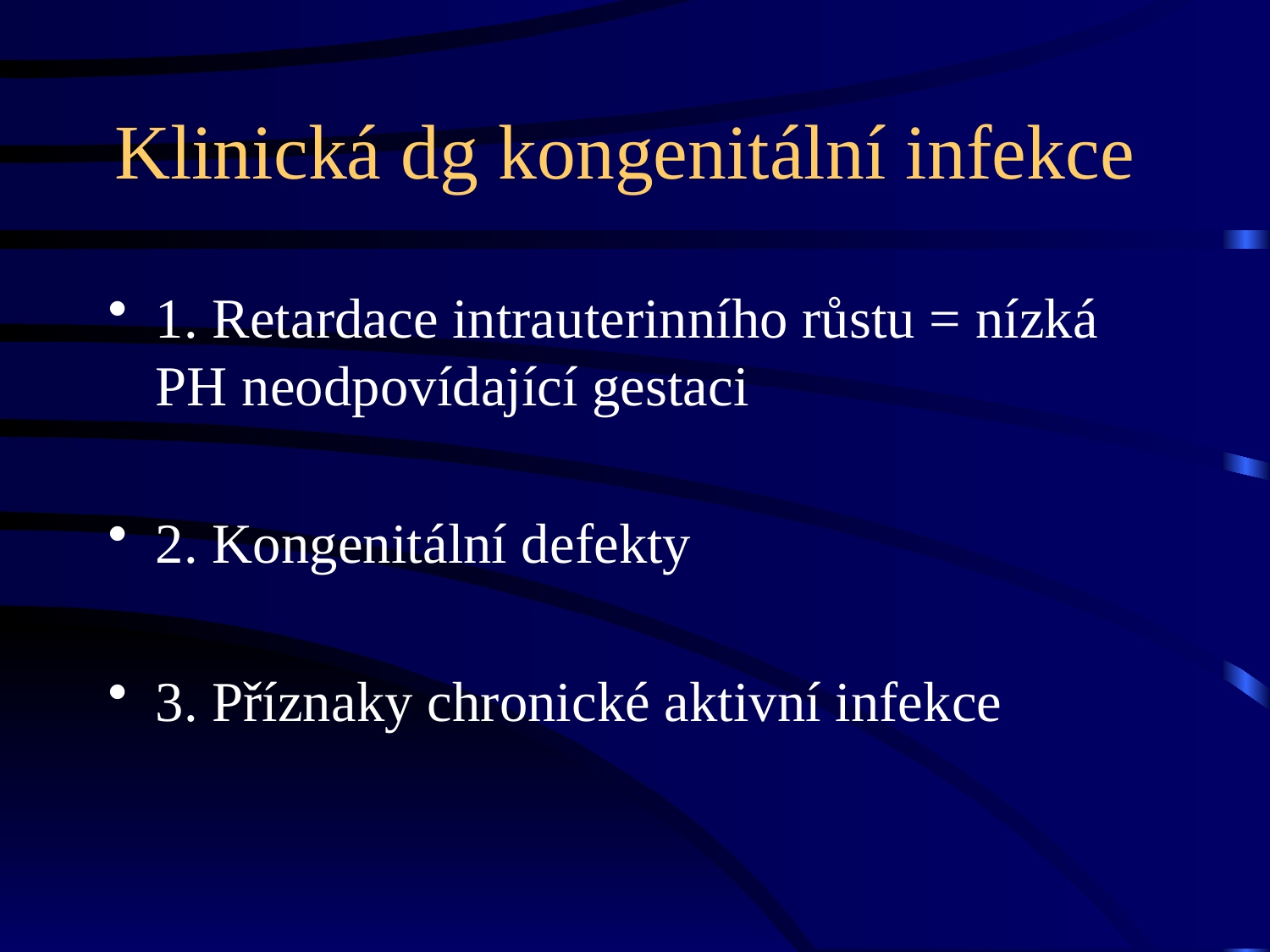

# Klinická dg kongenitální infekce
1. Retardace intrauterinního růstu = nízká PH neodpovídající gestaci

2. Kongenitální defekty

3. Příznaky chronické aktivní infekce